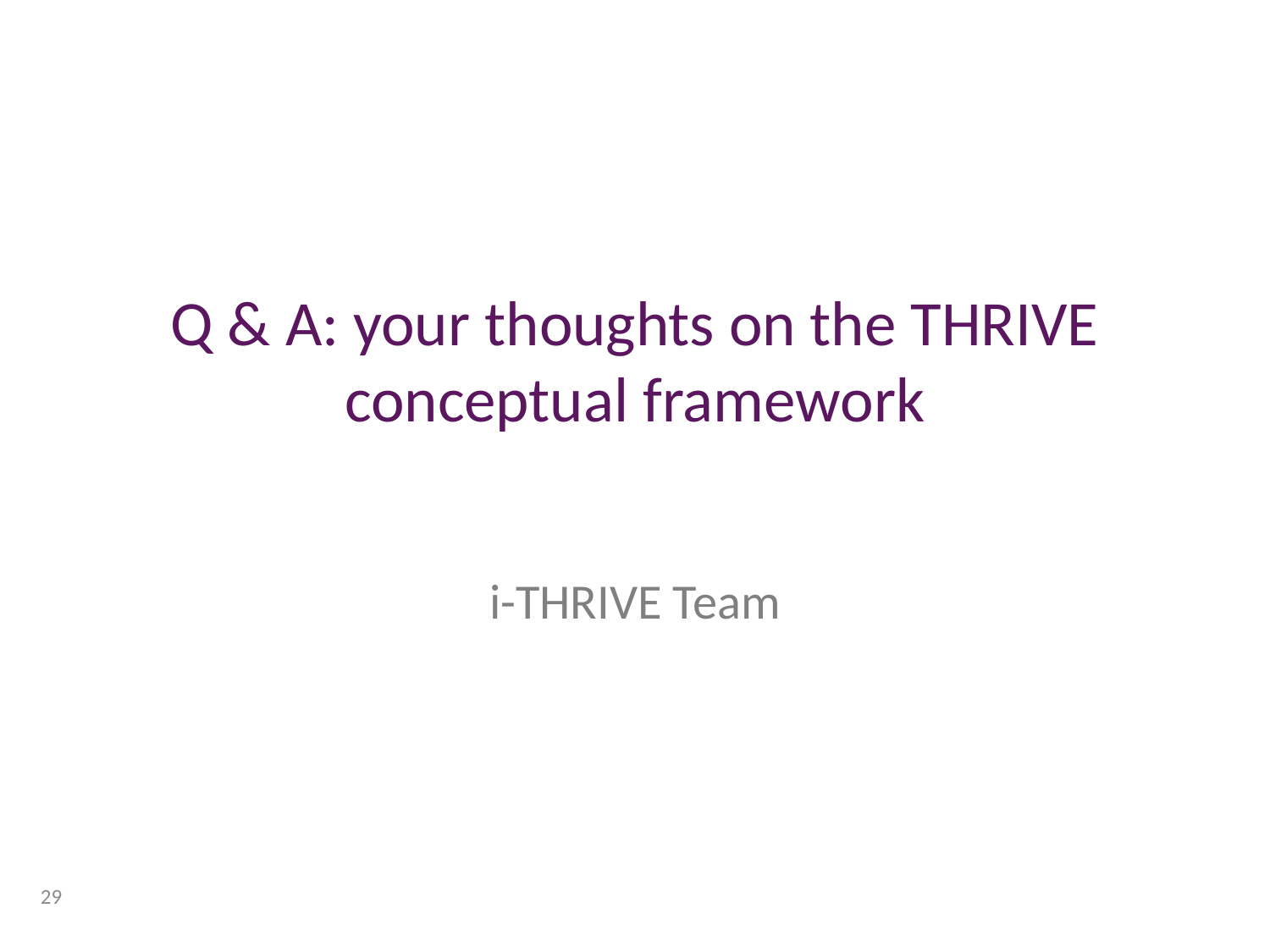

# Q & A: your thoughts on the THRIVE conceptual framework i-THRIVE Team